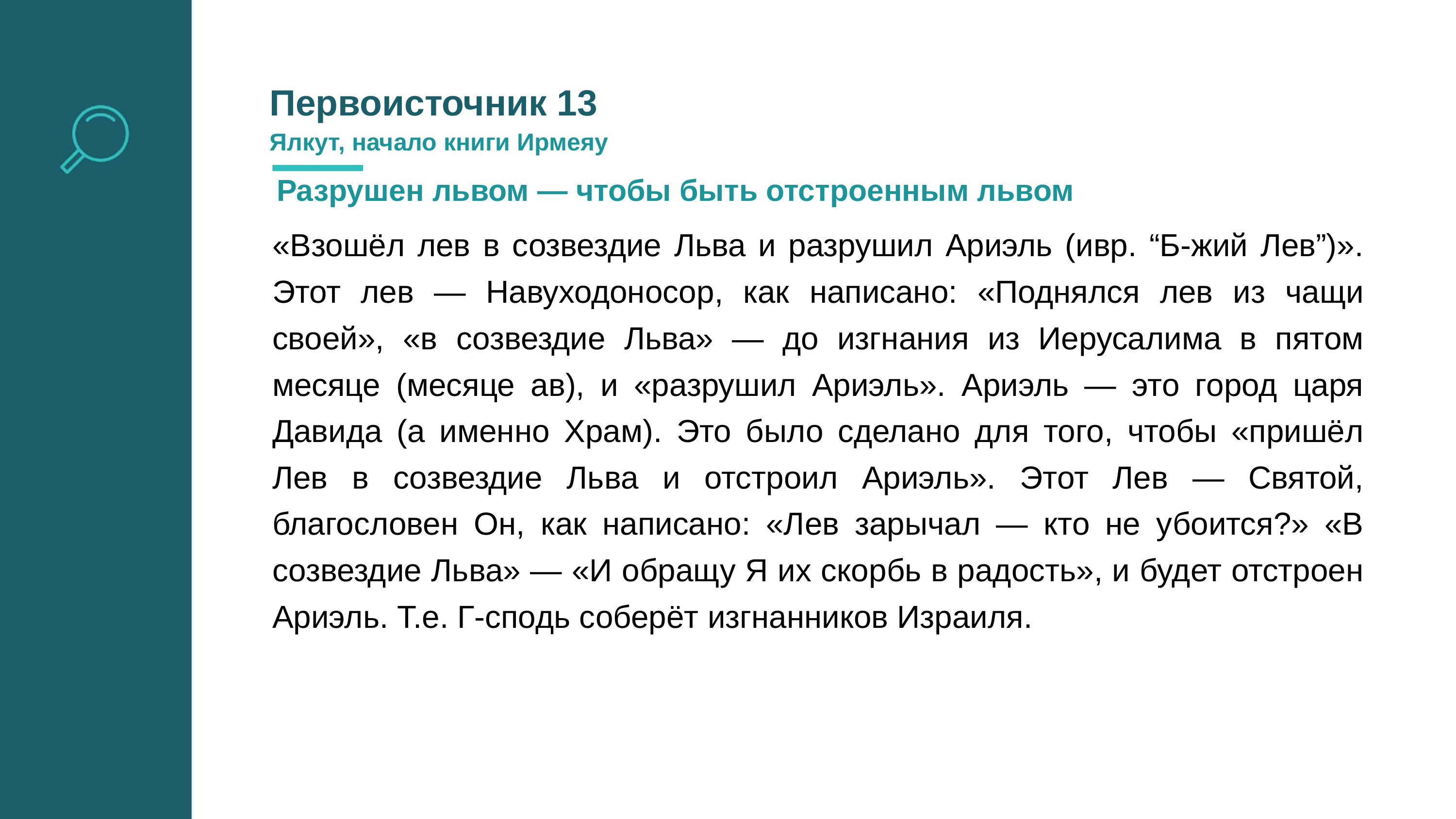

Первоисточник 13
Ялкут, начало книги Ирмеяу

Разрушен львом — чтобы быть отстроенным львом
«Взошёл лев в созвездие Льва и разрушил Ариэль (ивр. “Б-жий Лев”)». Этот лев — Навуходоносор, как написано: «Поднялся лев из чащи своей», «в созвездие Льва» — до изгнания из Иерусалима в пятом месяце (месяце ав), и «разрушил Ариэль». Ариэль — это город царя Давида (а именно Храм). Это было сделано для того, чтобы «пришёл Лев в созвездие Льва и отстроил Ариэль». Этот Лев — Святой, благословен Он, как написано: «Лев зарычал — кто не убоится?» «В созвездие Льва» — «И обращу Я их скорбь в радость», и будет отстроен Ариэль. Т.е. Г-сподь соберёт изгнанников Израиля.